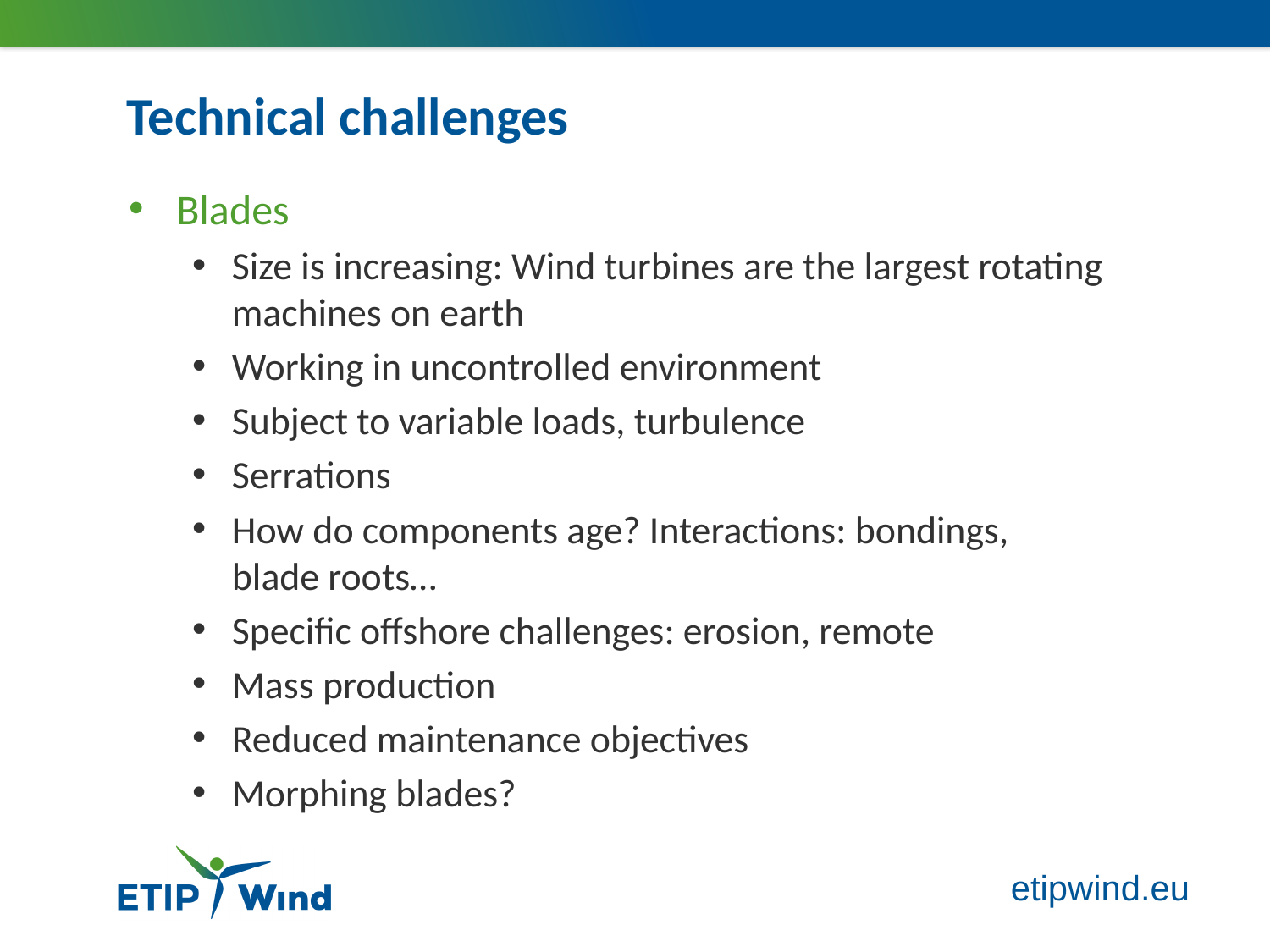

# Technical challenges
Blades
Size is increasing: Wind turbines are the largest rotating machines on earth
Working in uncontrolled environment
Subject to variable loads, turbulence
Serrations
How do components age? Interactions: bondings, blade roots…
Specific offshore challenges: erosion, remote
Mass production
Reduced maintenance objectives
Morphing blades?